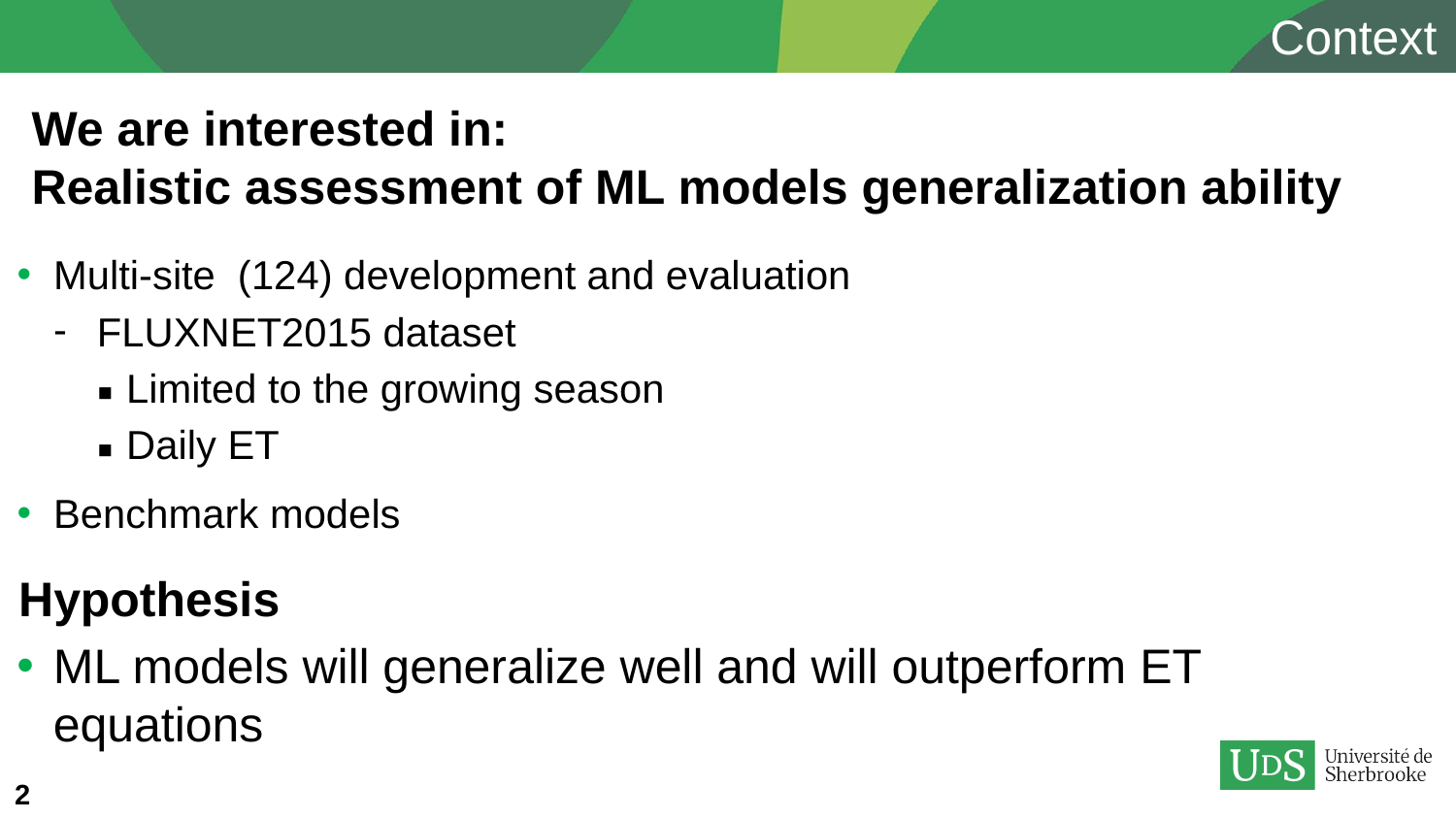

Context
We are interested in:
Realistic assessment of ML models generalization ability
Multi-site  (124) development and evaluation
FLUXNET2015 dataset
Limited to the growing season
Daily ET
Benchmark models

Hypothesis
ML models will generalize well and will outperform ET equations
2